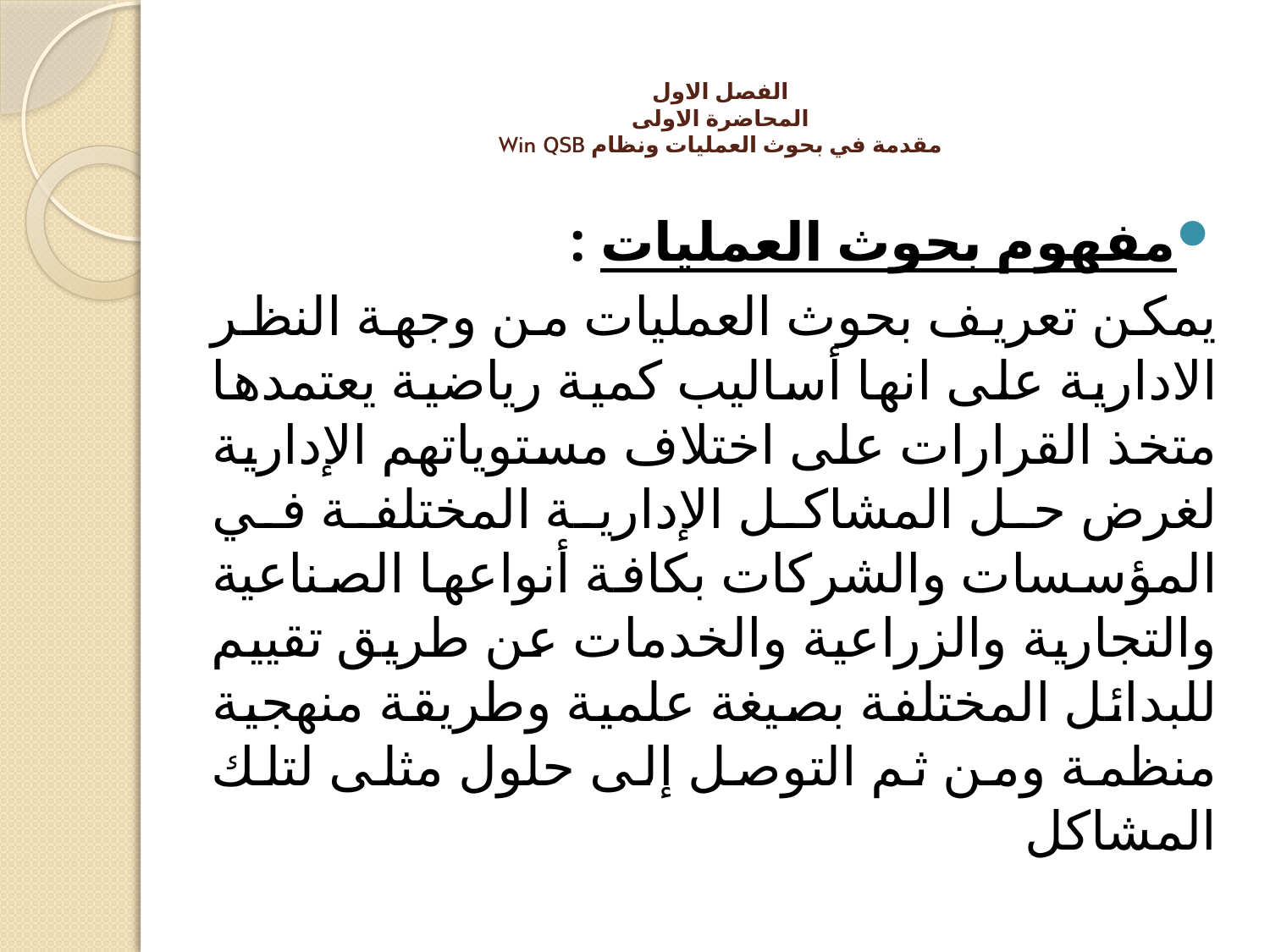

# الفصل الاول المحاضرة الاولى مقدمة في بحوث العمليات ونظام Win QSB
مفهوم بحوث العمليات :
يمكن تعريف بحوث العمليات من وجهة النظر الادارية على انها أساليب كمية رياضية يعتمدها متخذ القرارات على اختلاف مستوياتهم الإدارية لغرض حل المشاكل الإدارية المختلفة في المؤسسات والشركات بكافة أنواعها الصناعية والتجارية والزراعية والخدمات عن طريق تقييم للبدائل المختلفة بصيغة علمية وطريقة منهجية منظمة ومن ثم التوصل إلى حلول مثلى لتلك المشاكل